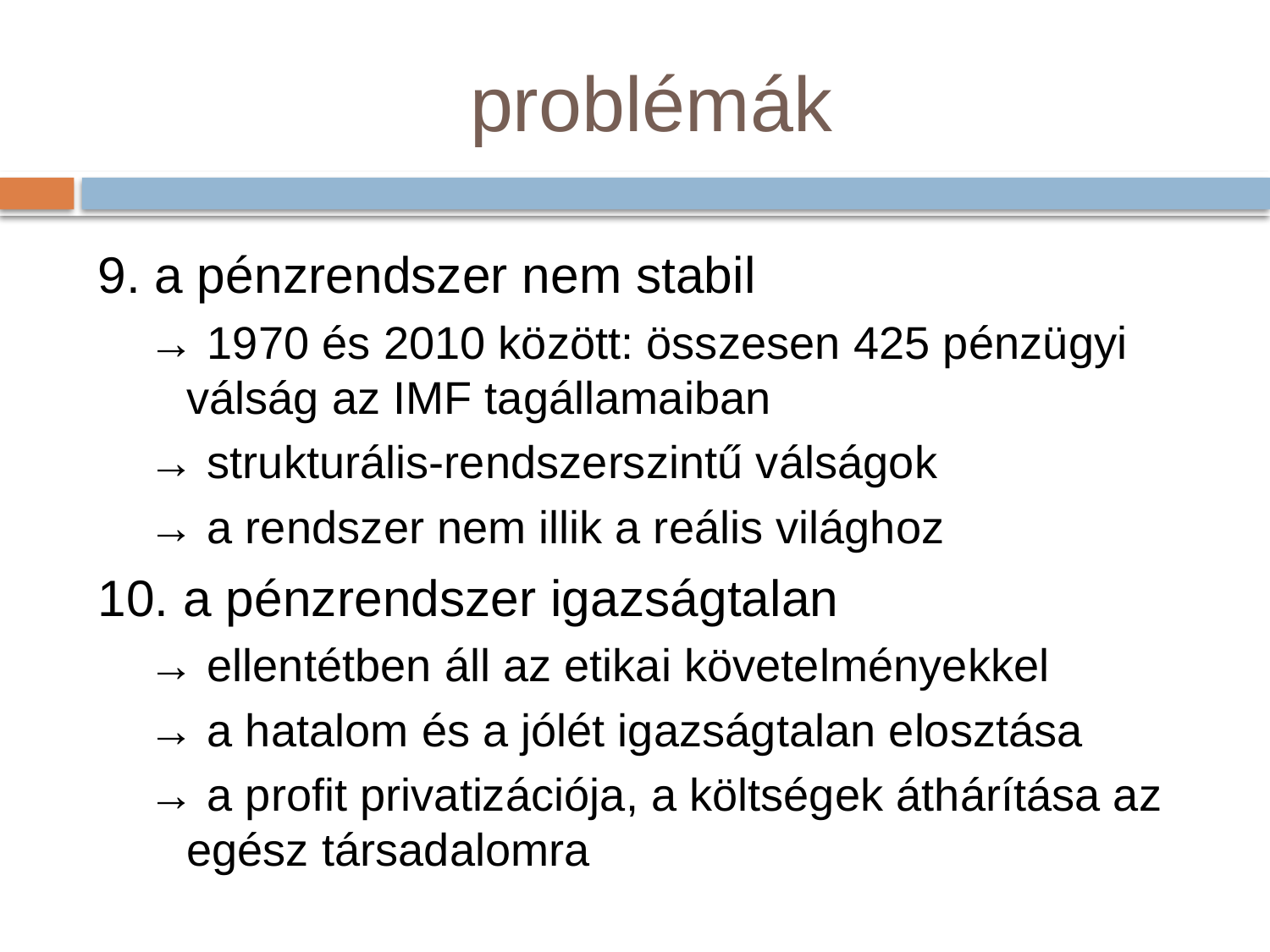

# problémák
9. a pénzrendszer nem stabil
→ 1970 és 2010 között: összesen 425 pénzügyi válság az IMF tagállamaiban
→ strukturális-rendszerszintű válságok
→ a rendszer nem illik a reális világhoz
10. a pénzrendszer igazságtalan
→ ellentétben áll az etikai követelményekkel
→ a hatalom és a jólét igazságtalan elosztása
→ a profit privatizációja, a költségek áthárítása az egész társadalomra